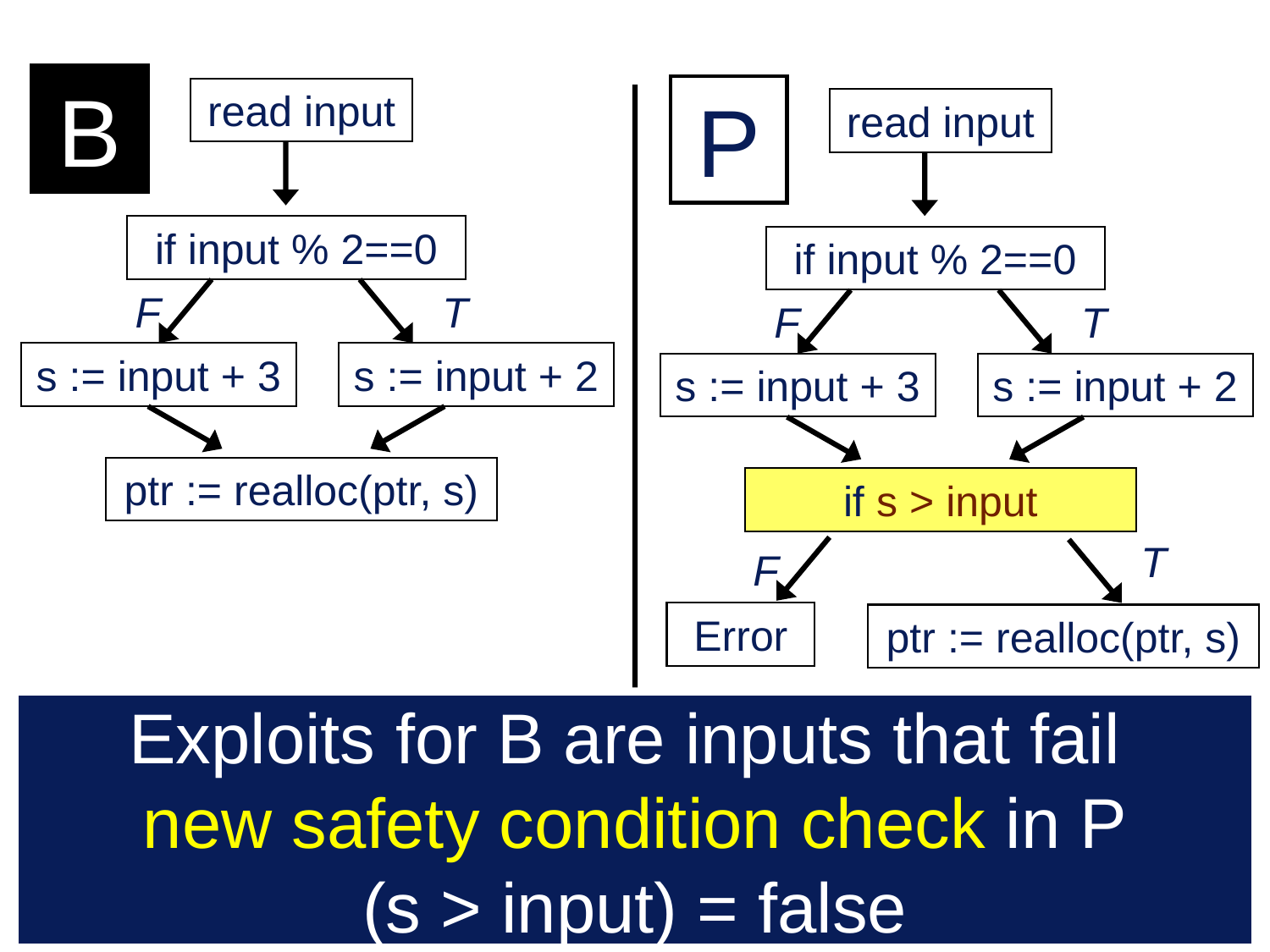

B
P
read input

read input

if input % 2==0
if input % 2==0
F

T
F

T
s := input + 3
s := input + 2
s := input + 3
s := input + 2

ptr := realloc(ptr, s)
if s > input
T
F

Error
ptr := realloc(ptr, s)
Exploits for B are inputs that fail
new safety condition check in P
(s > input) = false